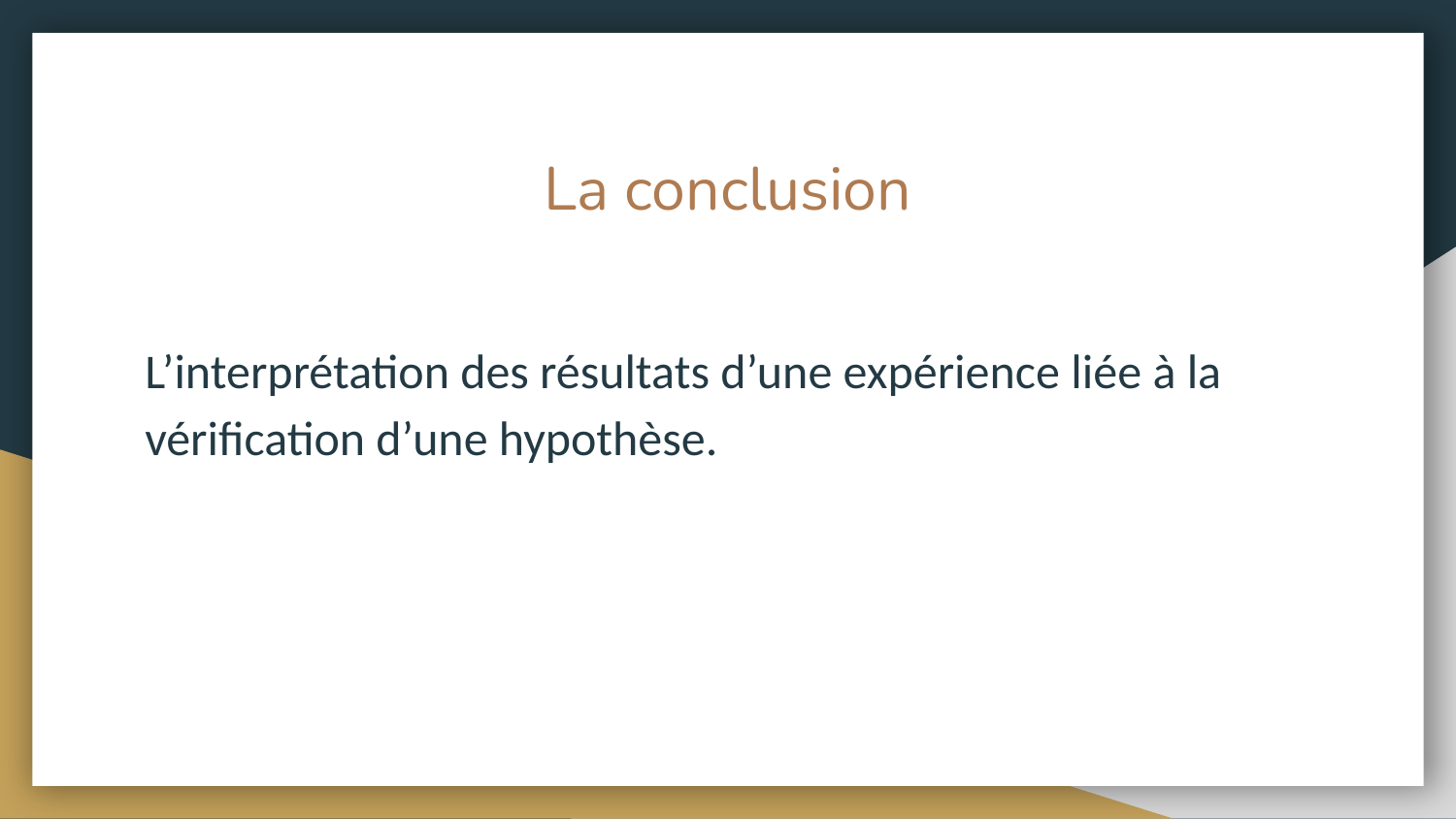

# La conclusion
L’interprétation des résultats d’une expérience liée à la vérification d’une hypothèse.